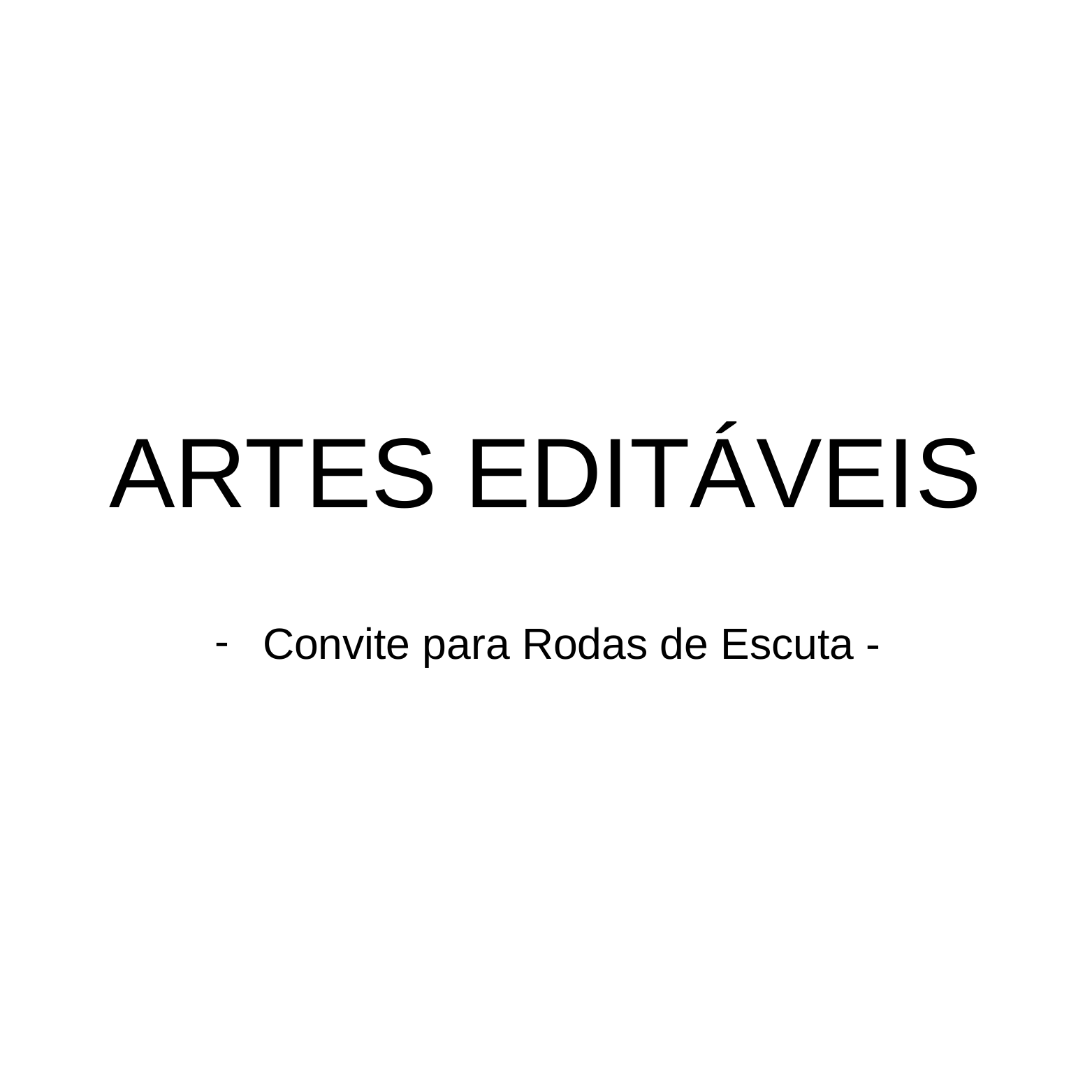

# ARTES EDITÁVEIS

Convite para Rodas de Escuta -